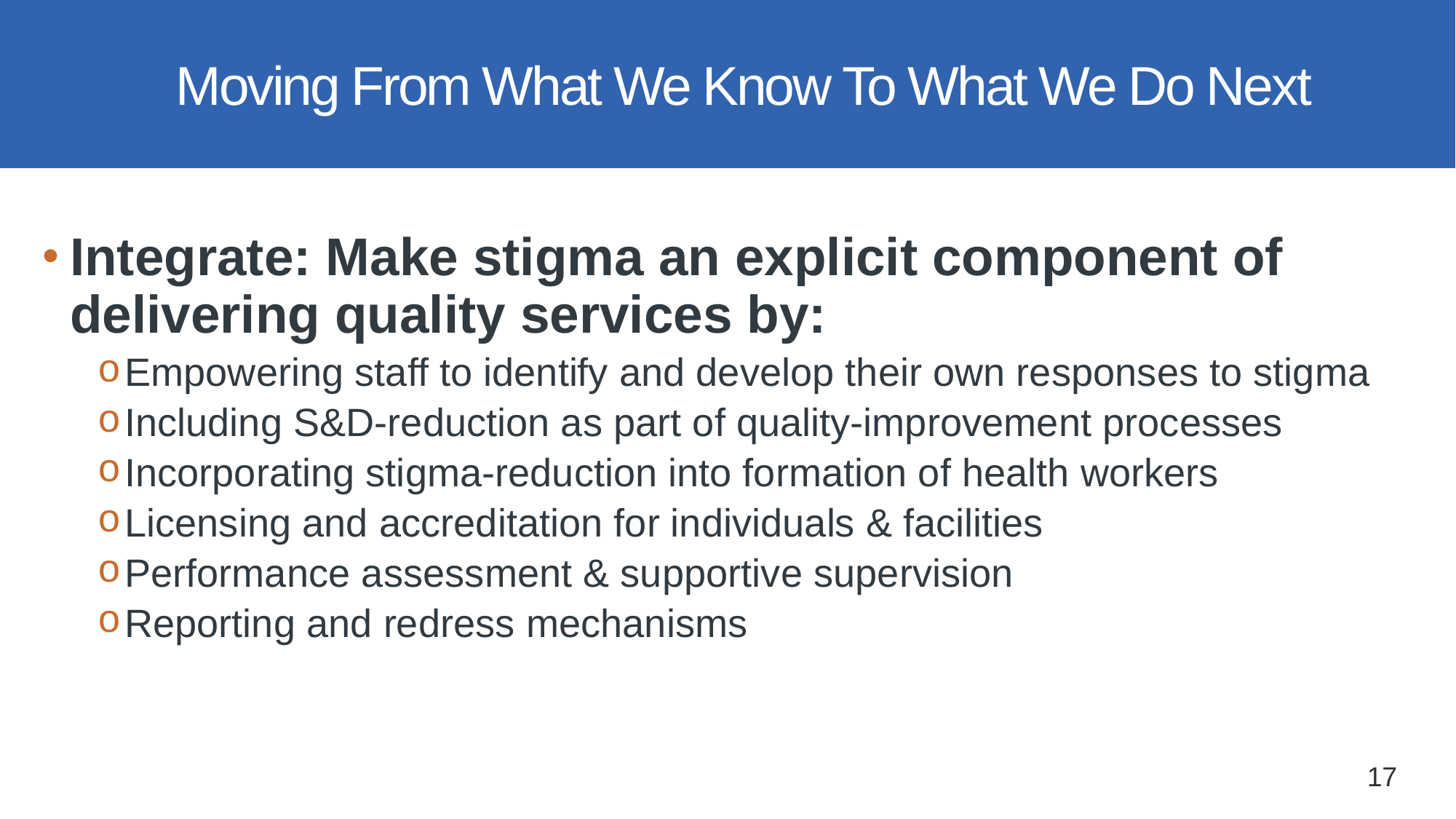

Moving From What We Know To What We Do Next
Integrate: Make stigma an explicit component of delivering quality services by:
Empowering staff to identify and develop their own responses to stigma
Including S&D-reduction as part of quality-improvement processes
Incorporating stigma-reduction into formation of health workers
Licensing and accreditation for individuals & facilities
Performance assessment & supportive supervision
Reporting and redress mechanisms